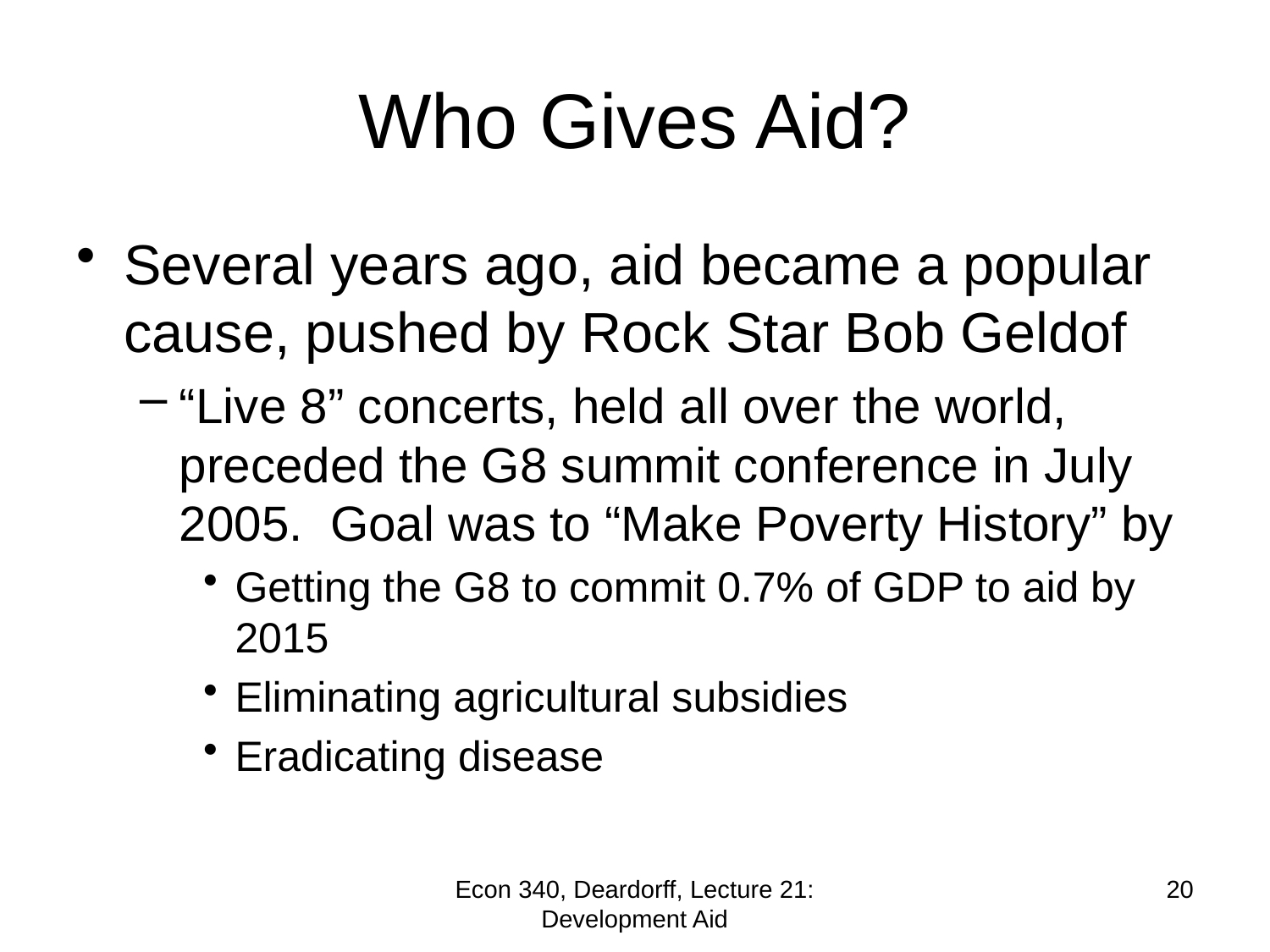

# Who Gives Aid?
Several years ago, aid became a popular cause, pushed by Rock Star Bob Geldof
“Live 8” concerts, held all over the world, preceded the G8 summit conference in July 2005.  Goal was to “Make Poverty History” by
Getting the G8 to commit 0.7% of GDP to aid by 2015
Eliminating agricultural subsidies
Eradicating disease
Econ 340, Deardorff, Lecture 21: Development Aid
20